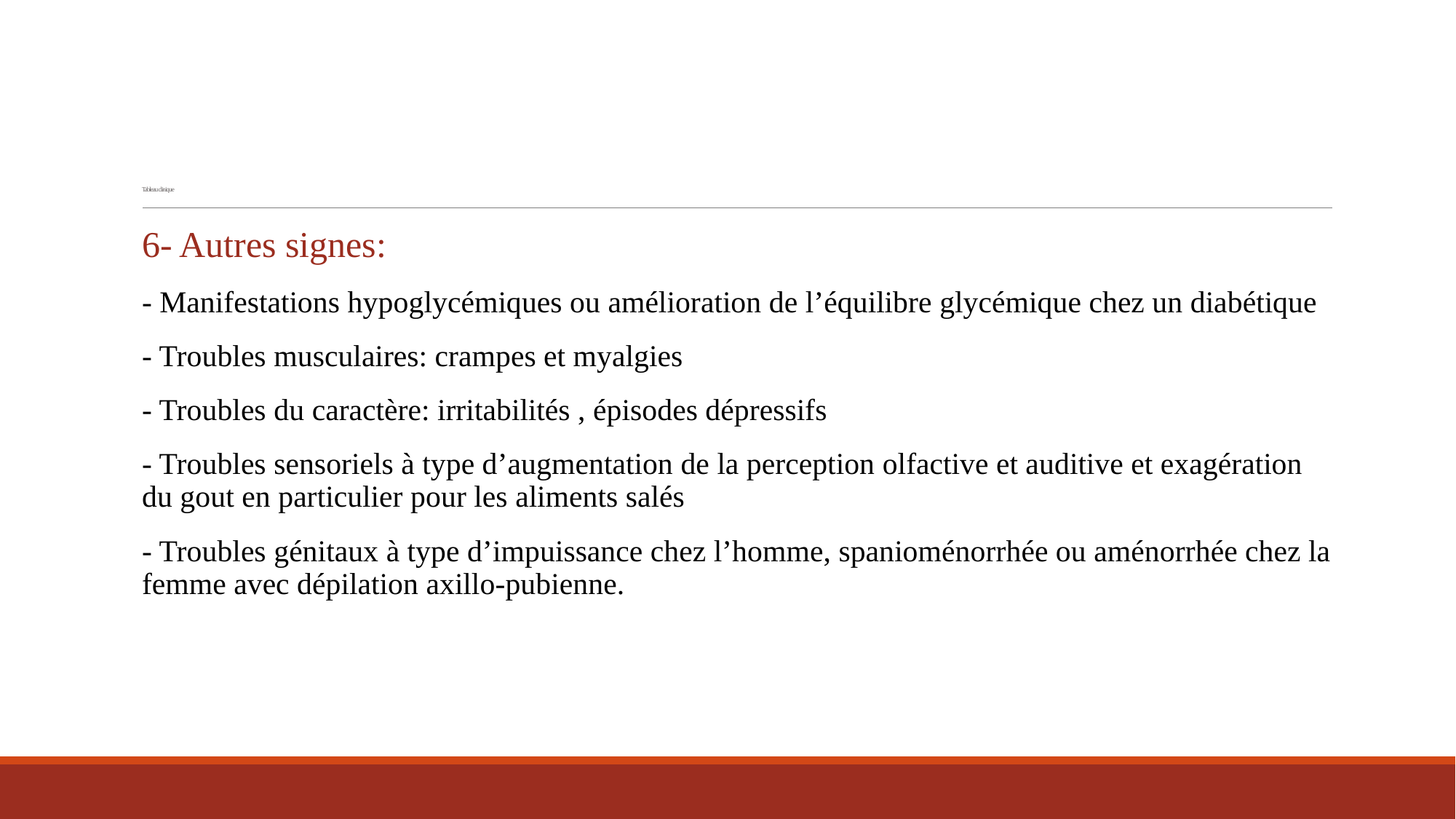

# Tableau clinique
6- Autres signes:
- Manifestations hypoglycémiques ou amélioration de l’équilibre glycémique chez un diabétique
- Troubles musculaires: crampes et myalgies
- Troubles du caractère: irritabilités , épisodes dépressifs
- Troubles sensoriels à type d’augmentation de la perception olfactive et auditive et exagération du gout en particulier pour les aliments salés
- Troubles génitaux à type d’impuissance chez l’homme, spanioménorrhée ou aménorrhée chez la femme avec dépilation axillo-pubienne.